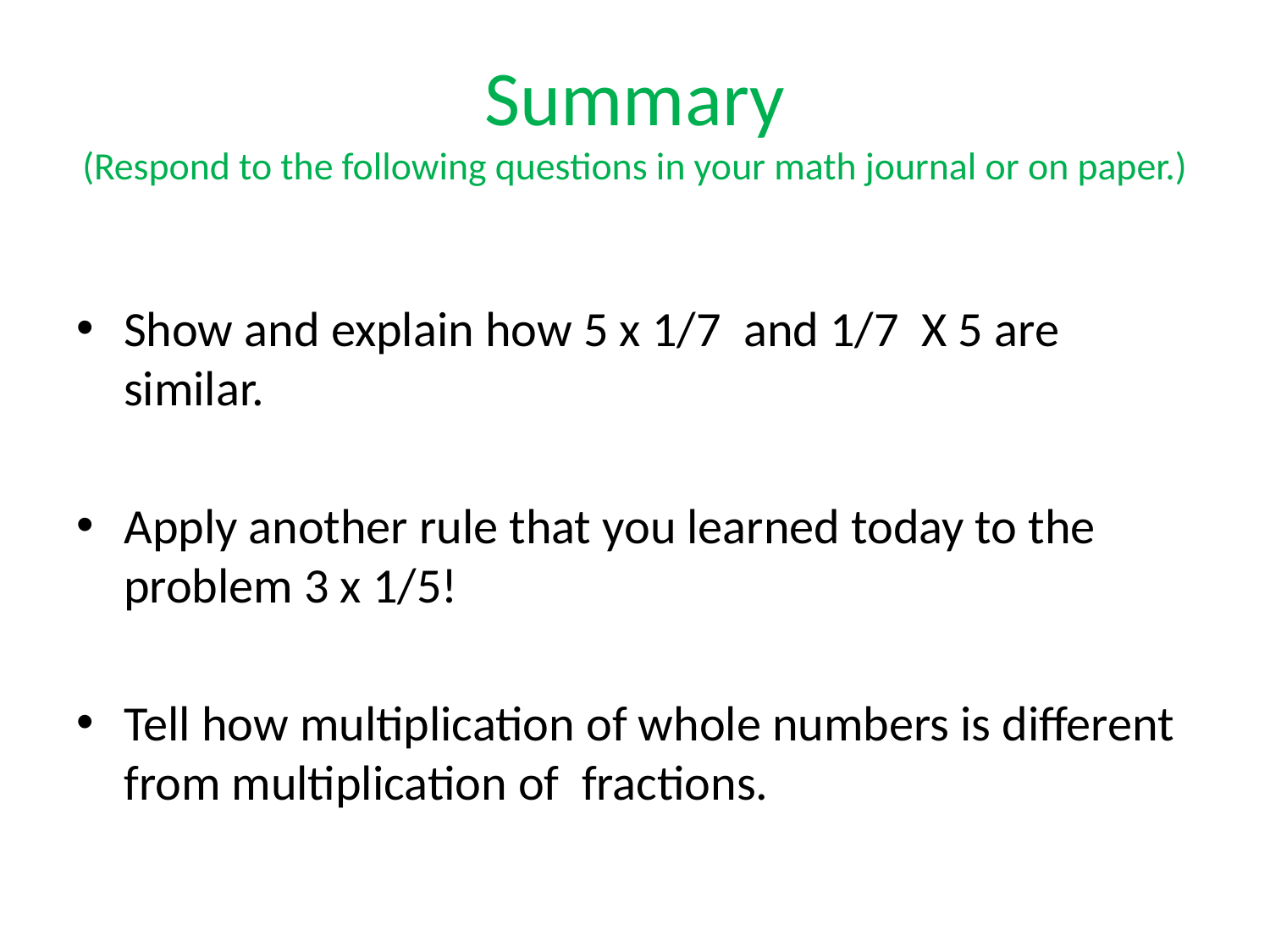

# Summary (Respond to the following questions in your math journal or on paper.)

Show and explain how 5 x 1/7  and 1/7  X 5 are similar.

Apply another rule that you learned today to the problem 3 x 1/5!

Tell how multiplication of whole numbers is different from multiplication of  fractions.